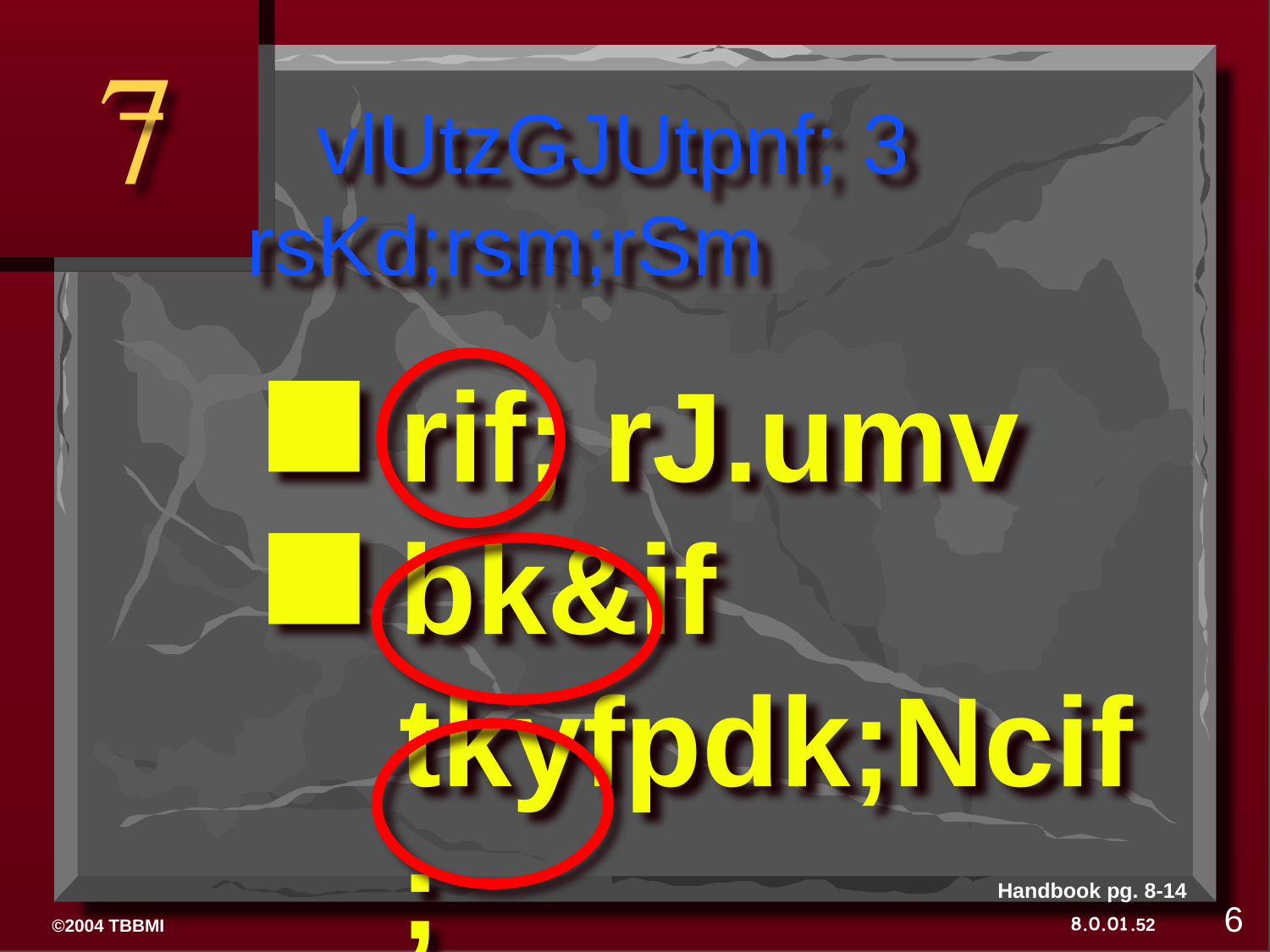

7
# vlUtzGJUtpnf; 3 rsKd;rsm;rSm

rif; rJ.umv
bk&if tkyfpdk;Ncif;
odrf; ydkufcH&Ncif;

Handbook pg. 8-14
6

52